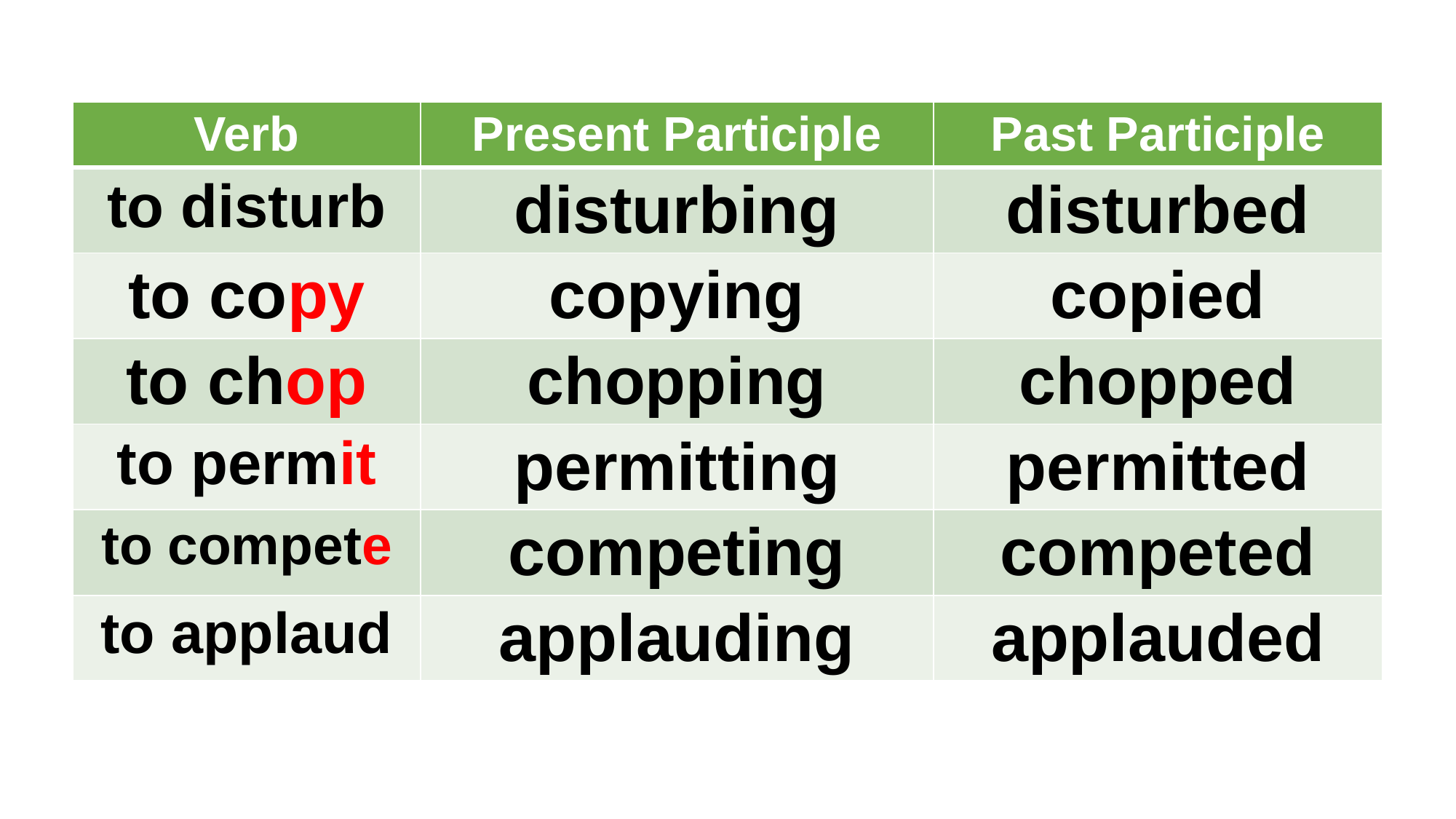

| Verb | Present Participle | Past Participle |
| --- | --- | --- |
| to disturb | disturbing | disturbed |
| to copy | copying | copied |
| to chop | chopping | chopped |
| to permit | permitting | permitted |
| to compete | competing | competed |
| to applaud | applauding | applauded |